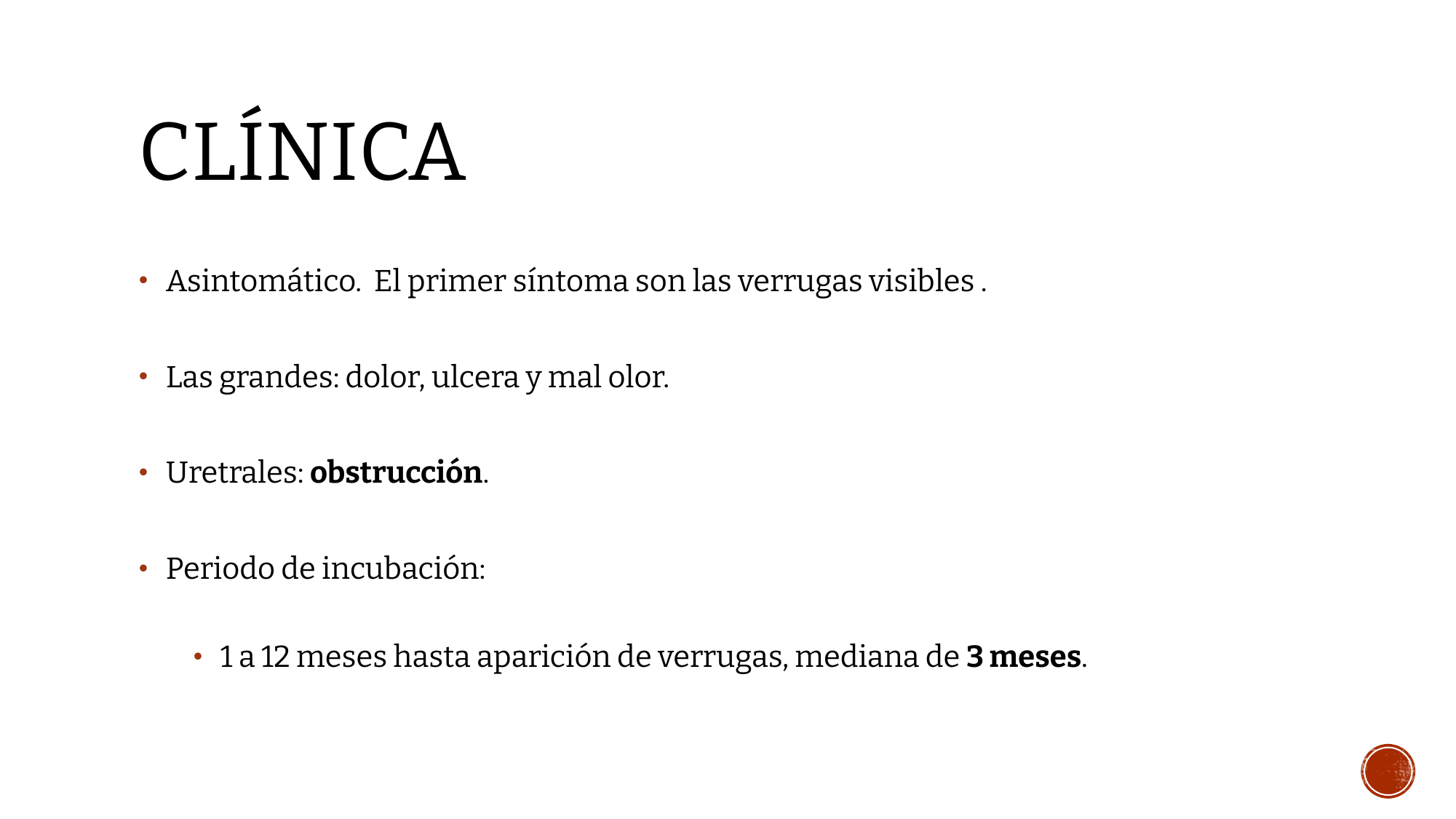

# CLÍNICA
Asintomático.  El primer síntoma son las verrugas visibles .

Las grandes: dolor, ulcera y mal olor.

Uretrales: obstrucción.

Periodo de incubación:

1 a 12 meses hasta aparición de verrugas, mediana de 3 meses.